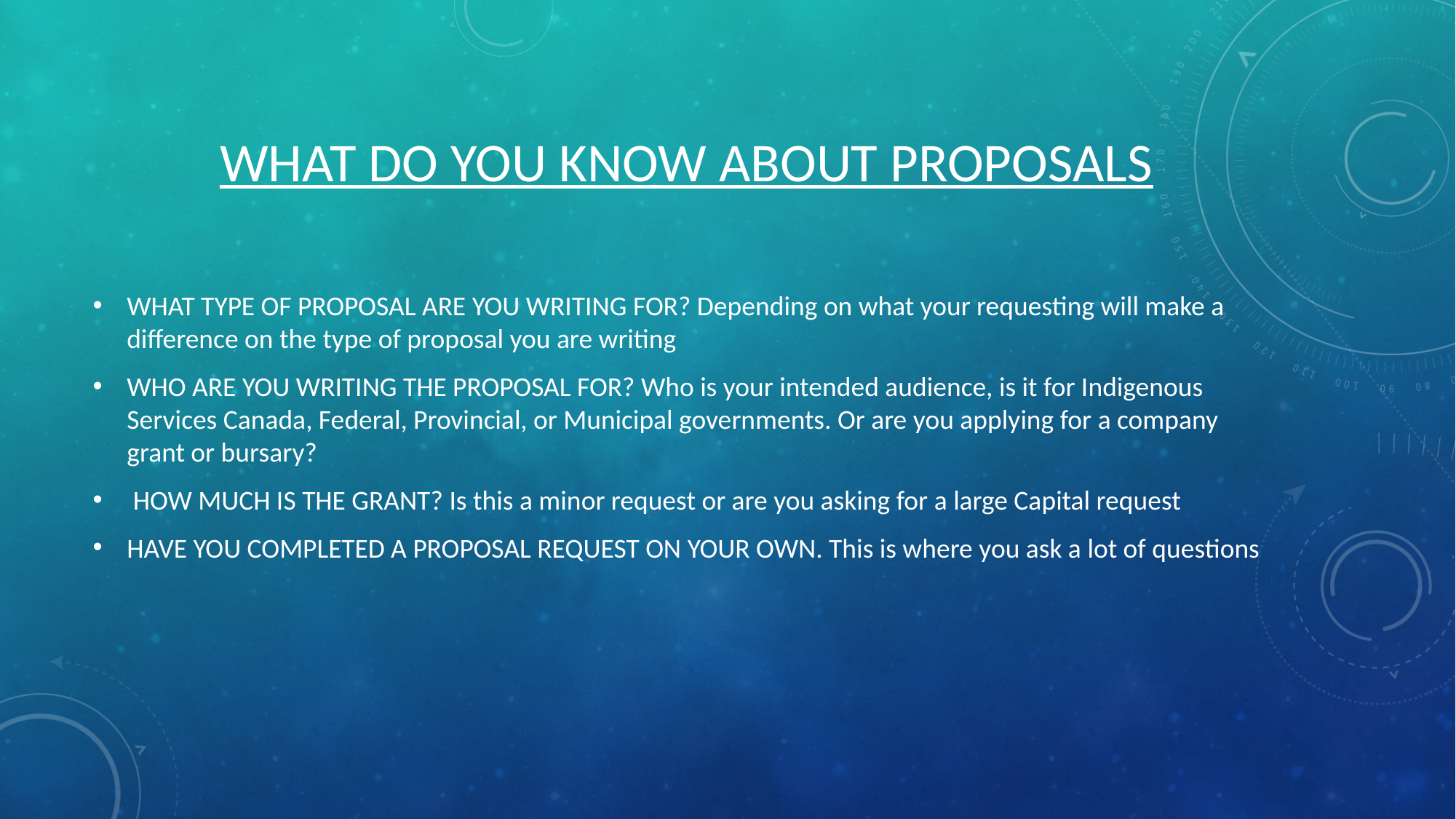

# WHAT DO YOU KNOW ABOUT PROPOSALS
WHAT TYPE OF PROPOSAL ARE YOU WRITING FOR? Depending on what your requesting will make a difference on the type of proposal you are writing
WHO ARE YOU WRITING THE PROPOSAL FOR? Who is your intended audience, is it for Indigenous Services Canada, Federal, Provincial, or Municipal governments. Or are you applying for a company grant or bursary?
 HOW MUCH IS THE GRANT? Is this a minor request or are you asking for a large Capital request
HAVE YOU COMPLETED A PROPOSAL REQUEST ON YOUR OWN. This is where you ask a lot of questions